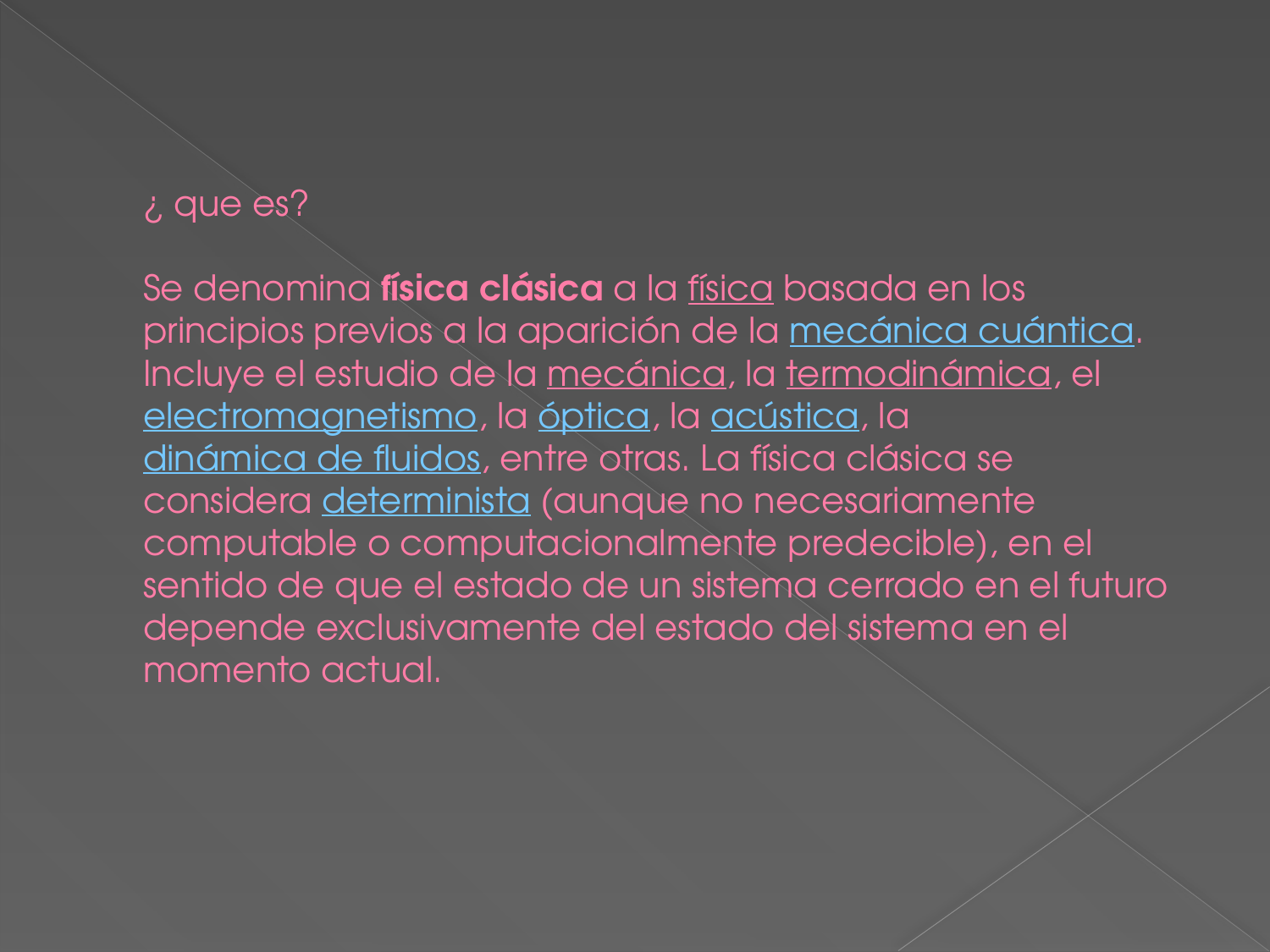

# ¿ que es? Se denomina física clásica a la física basada en los principios previos a la aparición de la mecánica cuántica. Incluye el estudio de la mecánica, la termodinámica, el electromagnetismo, la óptica, la acústica, la dinámica de fluidos, entre otras. La física clásica se considera determinista (aunque no necesariamente computable o computacionalmente predecible), en el sentido de que el estado de un sistema cerrado en el futuro depende exclusivamente del estado del sistema en el momento actual.